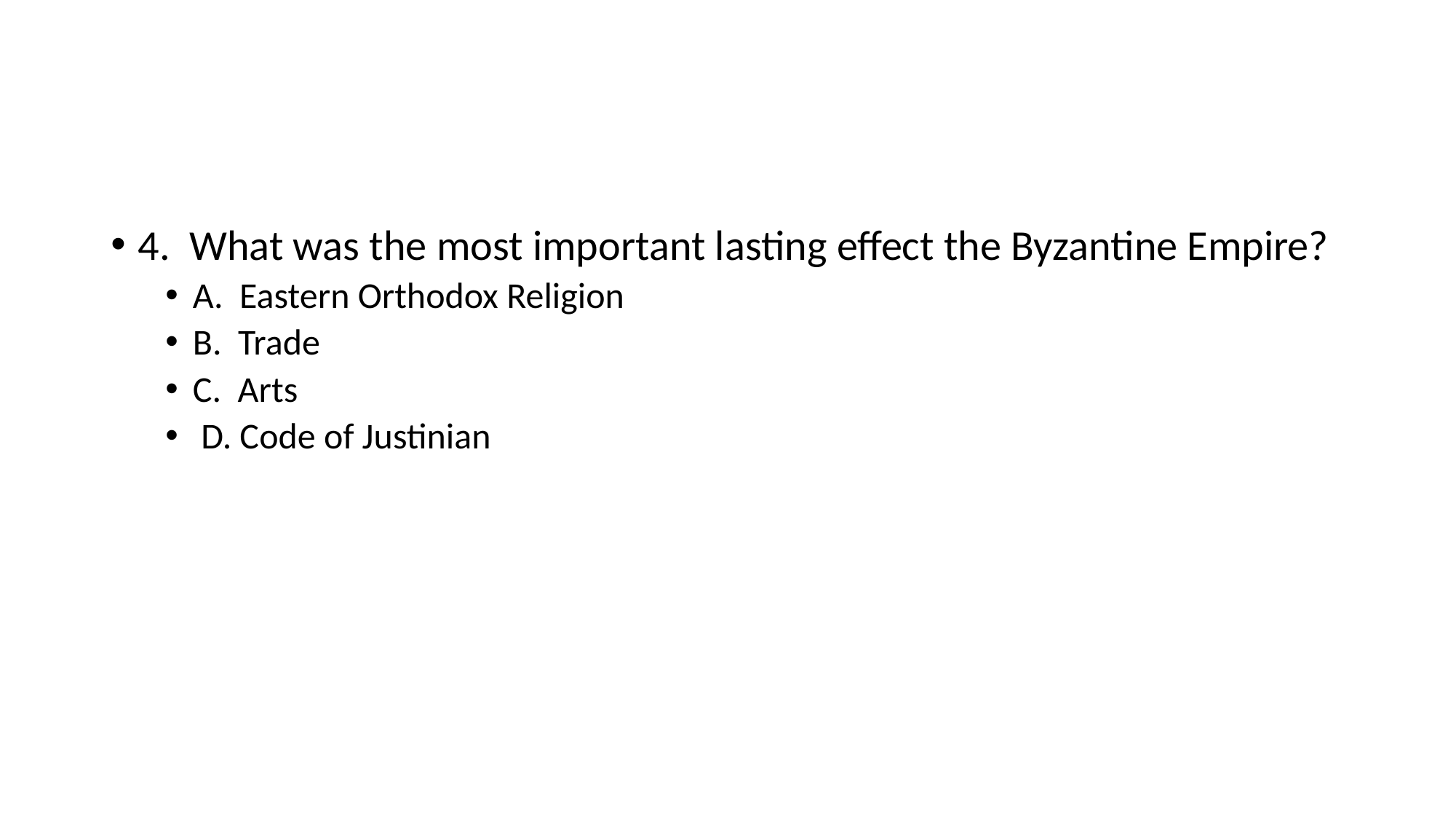

#
4.  What was the most important lasting effect the Byzantine Empire?
A.  Eastern Orthodox Religion
B.  Trade
C.  Arts
 D. Code of Justinian